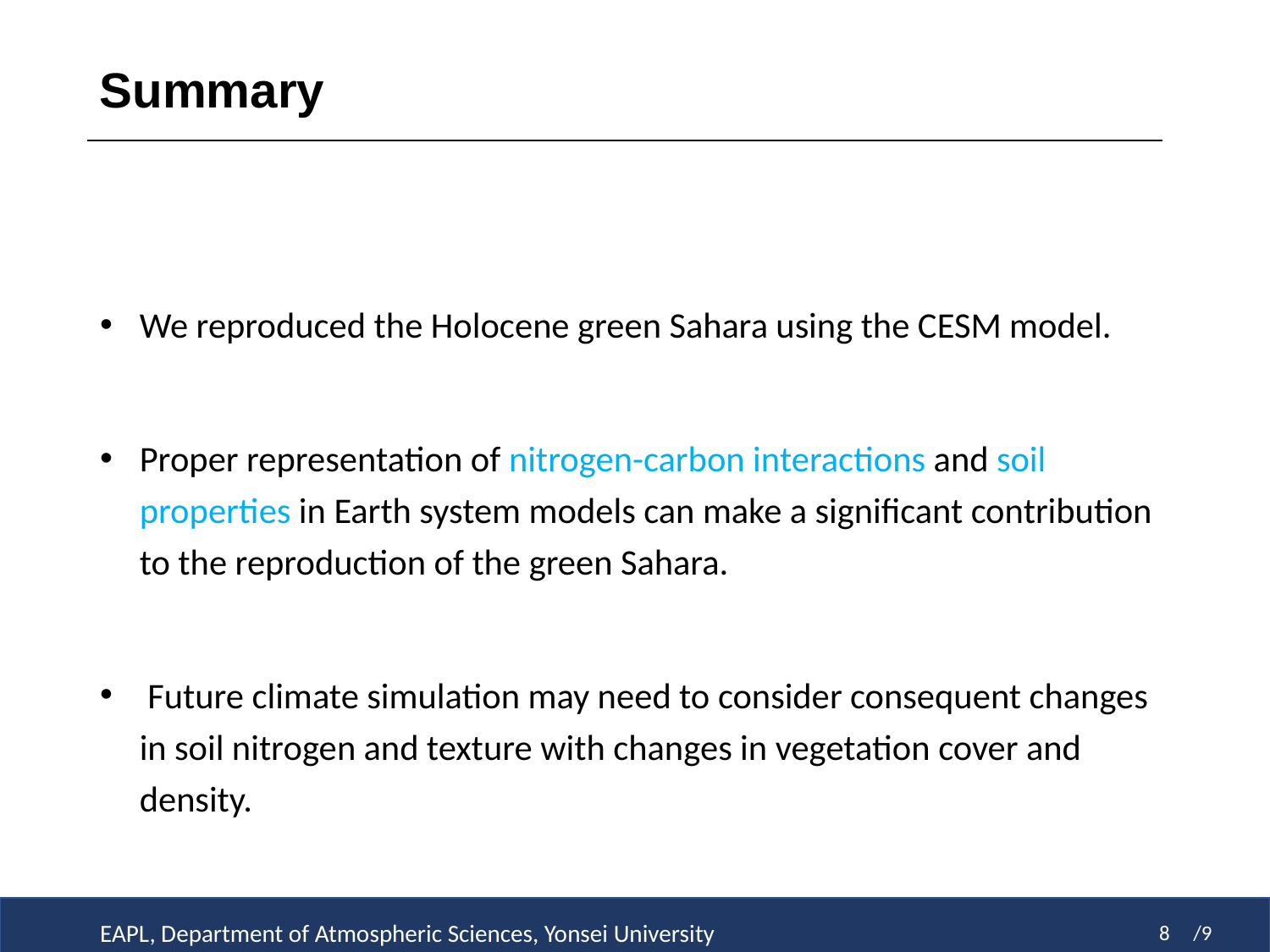

Summary

We reproduced the Holocene green Sahara using the CESM model.

Proper representation of nitrogen-carbon interactions and soil properties in Earth system models can make a significant contribution to the reproduction of the green Sahara.

 Future climate simulation may need to consider consequent changes in soil nitrogen and texture with changes in vegetation cover and density.
EAPL, Department of Atmospheric Sciences, Yonsei University
/9
8